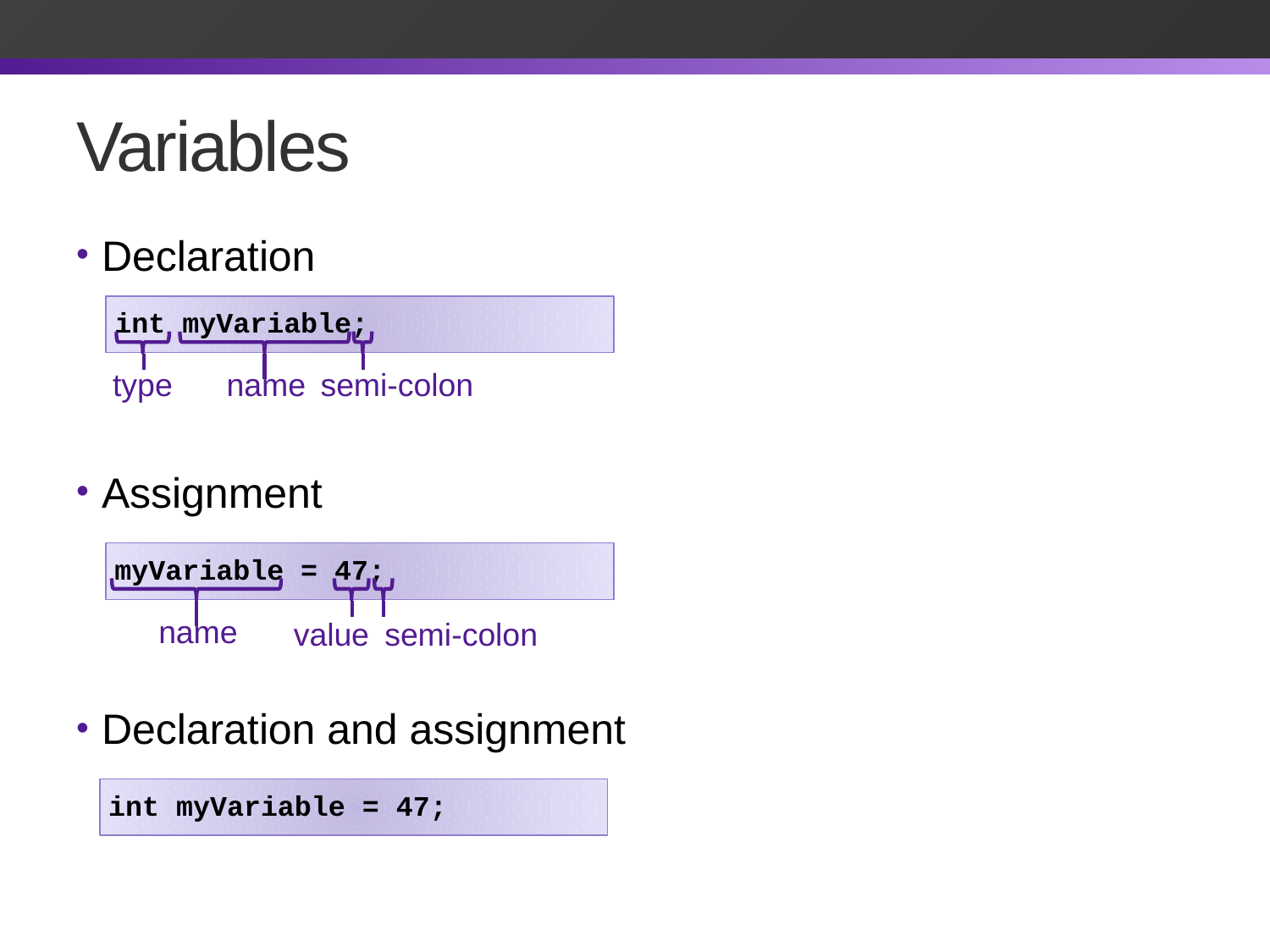

# Variables
Declaration

Assignment

Declaration and assignment
int myVariable;

type

name

semi-colon
myVariable = 47;

name

value

semi-colon
int myVariable = 47;